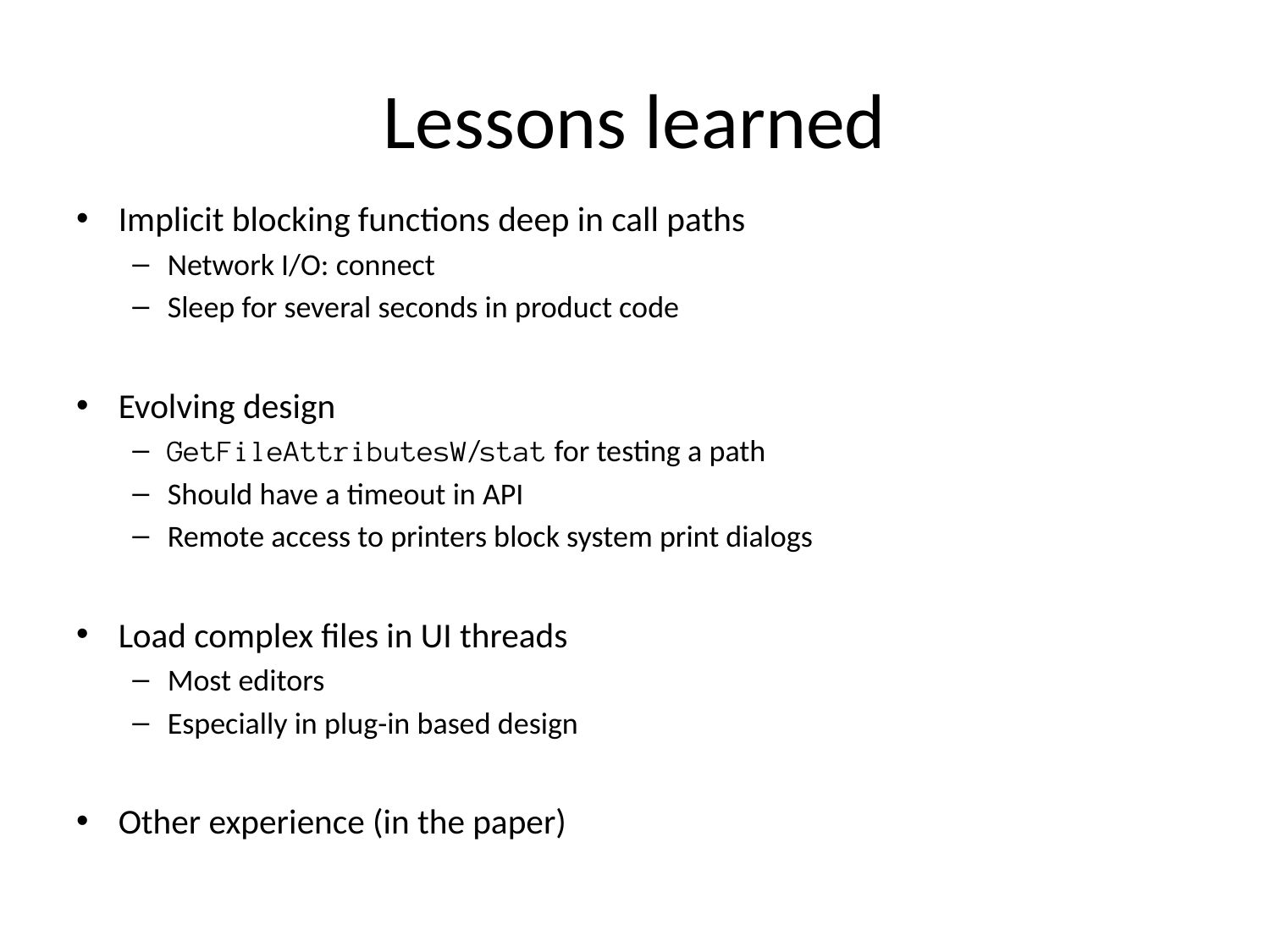

# Lessons learned
Implicit blocking functions deep in call paths
Network I/O: connect
Sleep for several seconds in product code

Evolving design
GetFileAttributesW/stat for testing a path
Should have a timeout in API
Remote access to printers block system print dialogs

Load complex files in UI threads
Most editors
Especially in plug-in based design

Other experience (in the paper)